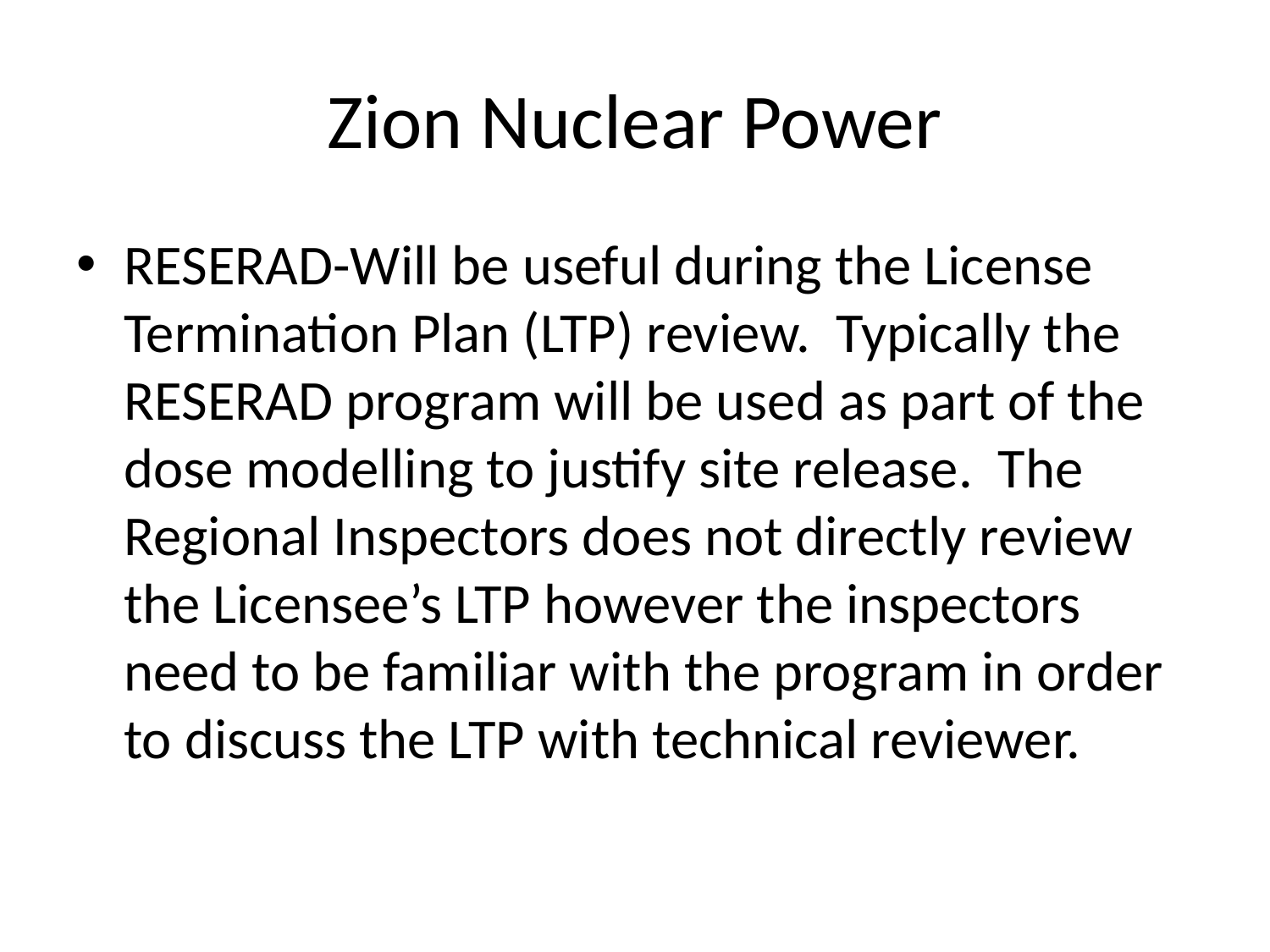

# Zion Nuclear Power
RESERAD-Will be useful during the License Termination Plan (LTP) review.  Typically the RESERAD program will be used as part of the dose modelling to justify site release.  The Regional Inspectors does not directly review the Licensee’s LTP however the inspectors need to be familiar with the program in order to discuss the LTP with technical reviewer.